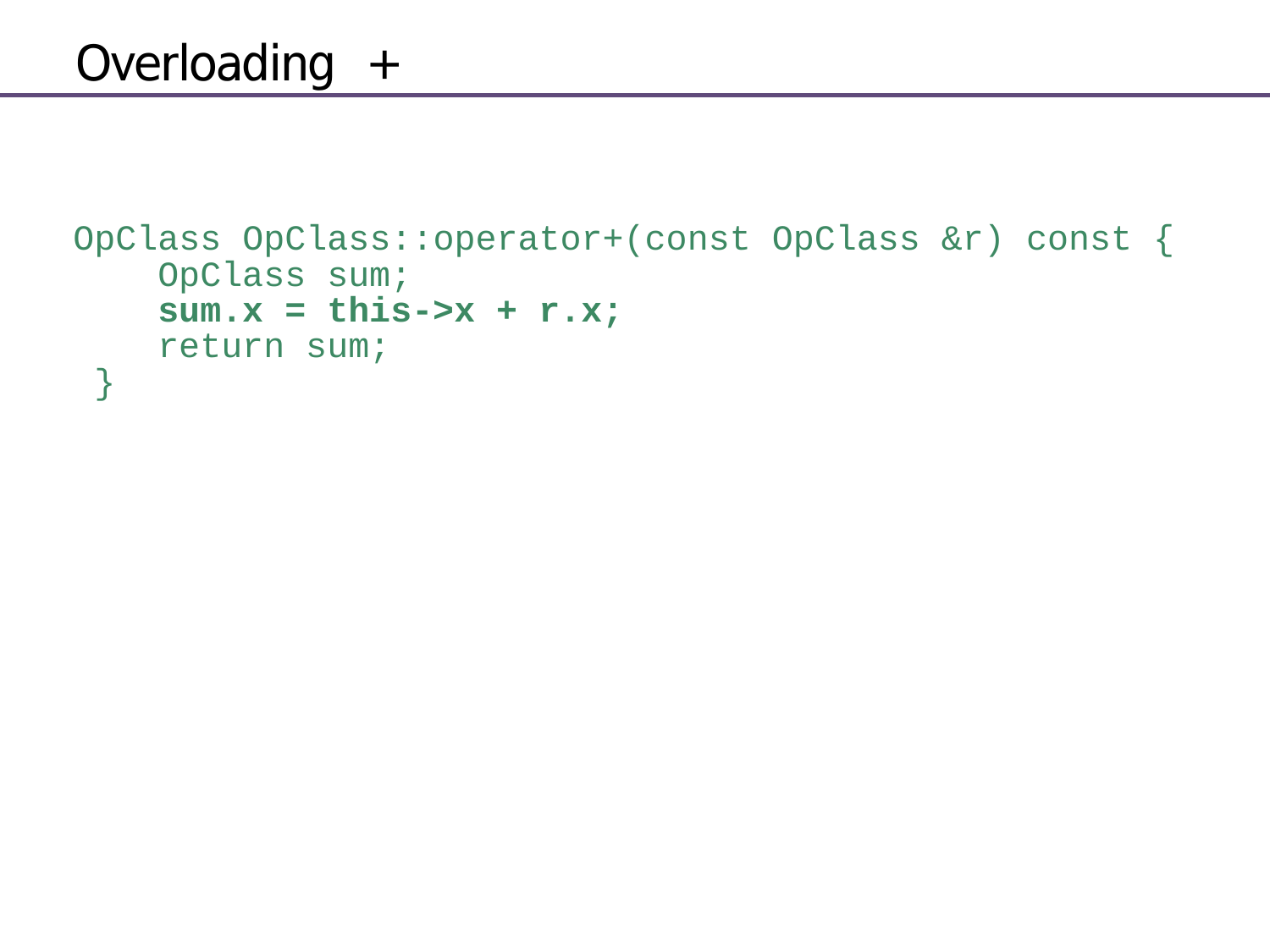

# Overloading  +

OpClass OpClass::operator+(const OpClass &r) const {
    OpClass sum;
    sum.x = this->x + r.x;
    return sum;
 }